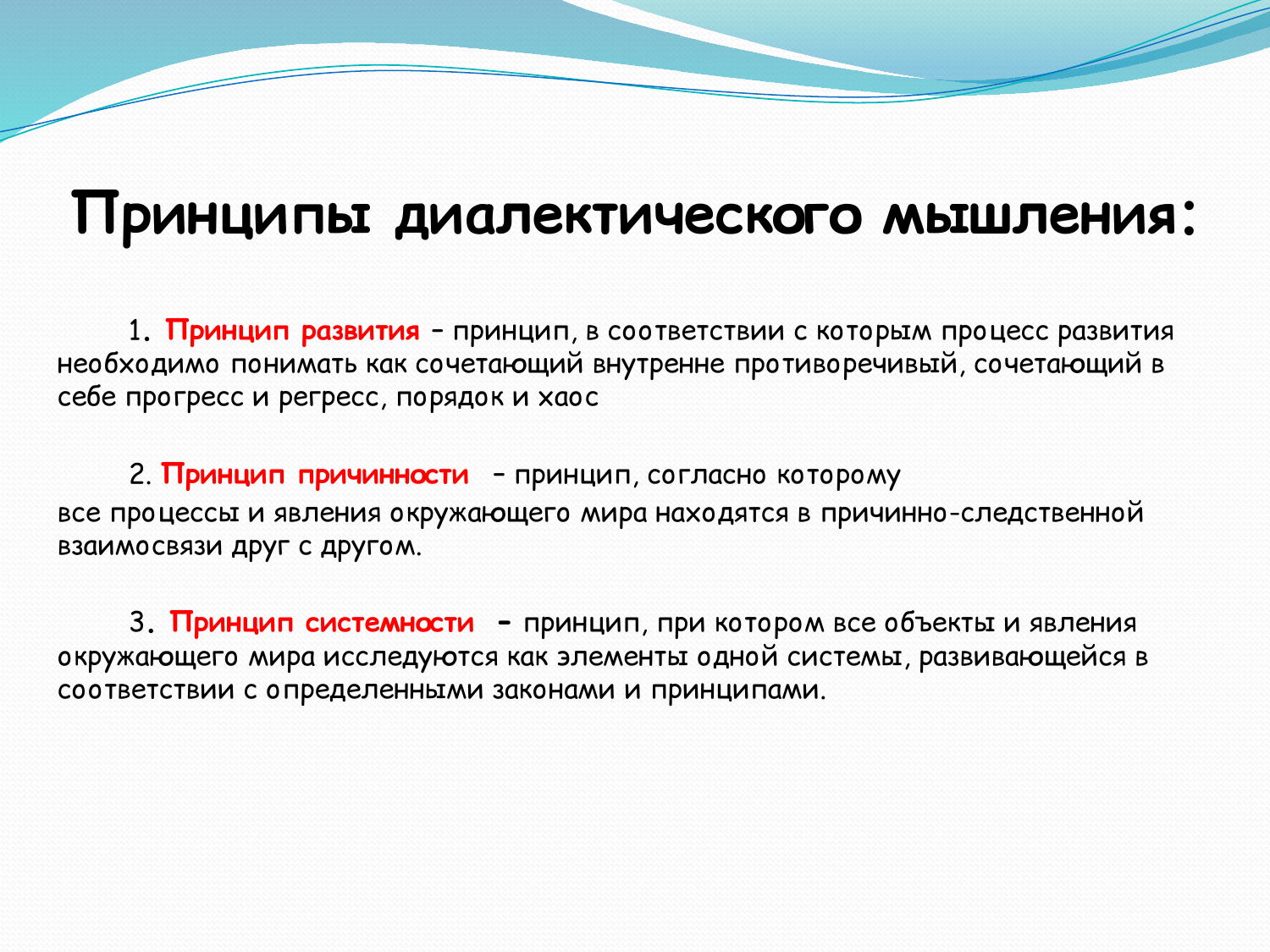

# Принципы диалектического мышления:
	1. Принцип развития – принцип, в соответствии с которым процесс развития необходимо понимать как сочетающий внутренне противоречивый, сочетающий в себе прогресс и регресс, порядок и хаос

	2. Принцип причинности  – принцип, согласно которому
все процессы и явления окружающего мира находятся в причинно-следственной взаимосвязи друг с другом.

	3. Принцип системности  – принцип, при котором все объекты и явления окружающего мира исследуются как элементы одной системы, развивающейся в соответствии с определенными законами и принципами.